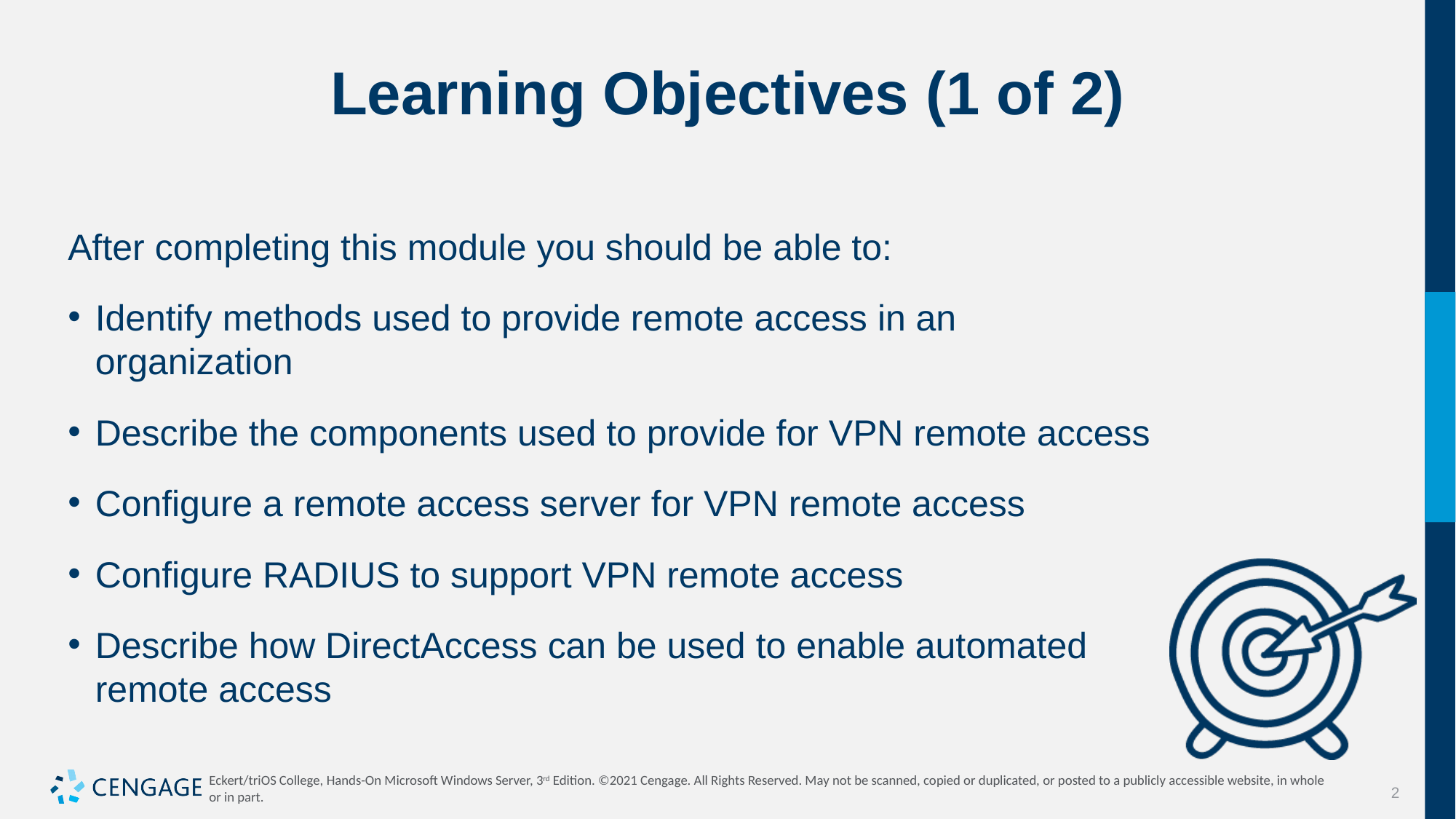

# Learning Objectives (1 of 2)
After completing this module you should be able to:
Identify methods used to provide remote access in an organization
Describe the components used to provide for VPN remote access
Configure a remote access server for VPN remote access
Configure RADIUS to support VPN remote access
Describe how DirectAccess can be used to enable automated remote access